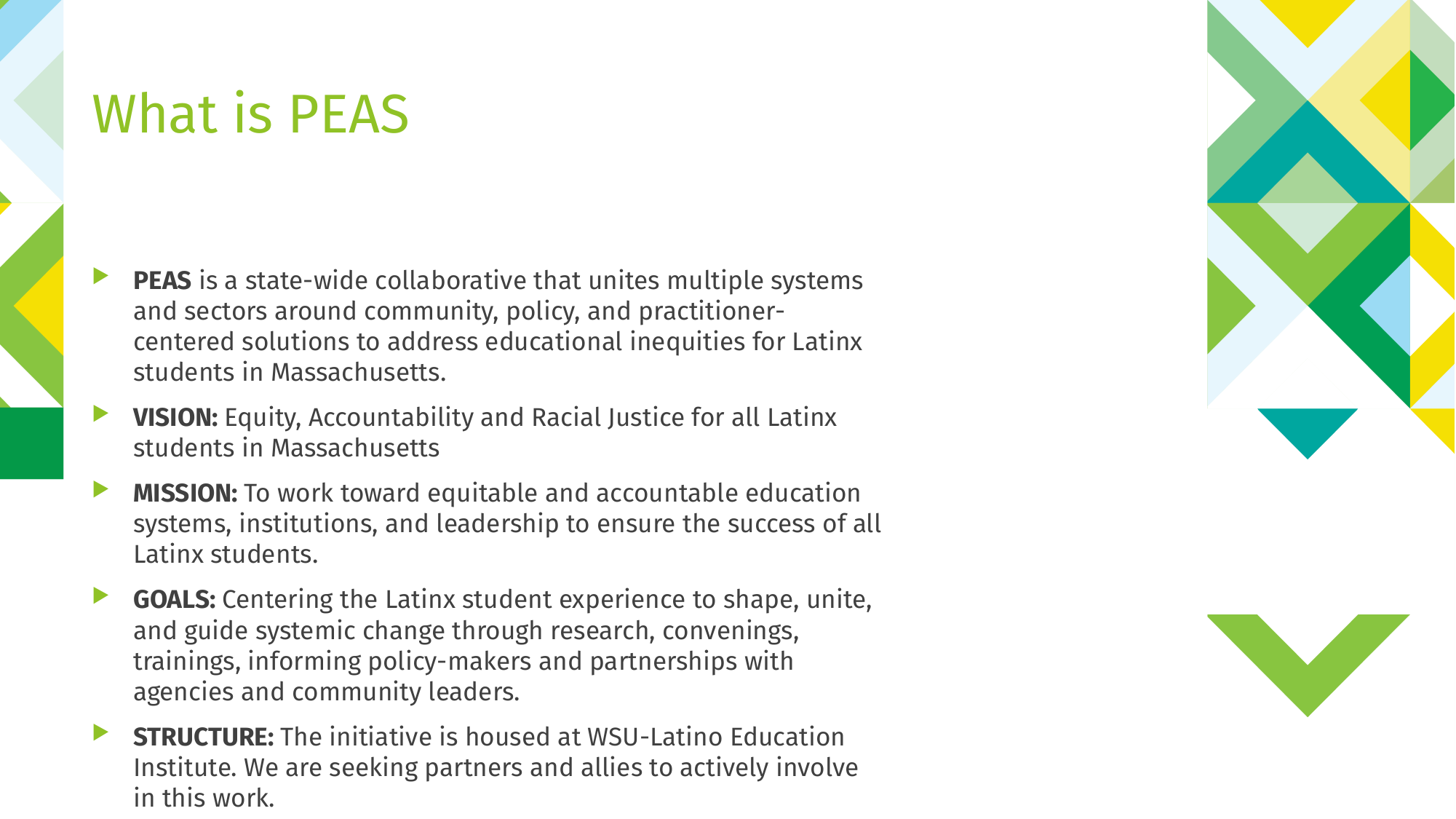

# What is PEAS
PEAS is a state-wide collaborative that unites multiple systems and sectors around community, policy, and practitioner-centered solutions to address educational inequities for Latinx students in Massachusetts.
VISION: Equity, Accountability and Racial Justice for all Latinx students in Massachusetts
MISSION: To work toward equitable and accountable education systems, institutions, and leadership to ensure the success of all Latinx students.
GOALS: Centering the Latinx student experience to shape, unite, and guide systemic change through research, convenings, trainings, informing policy-makers and partnerships with agencies and community leaders.
STRUCTURE: The initiative is housed at WSU-Latino Education Institute. We are seeking partners and allies to actively involve in this work.